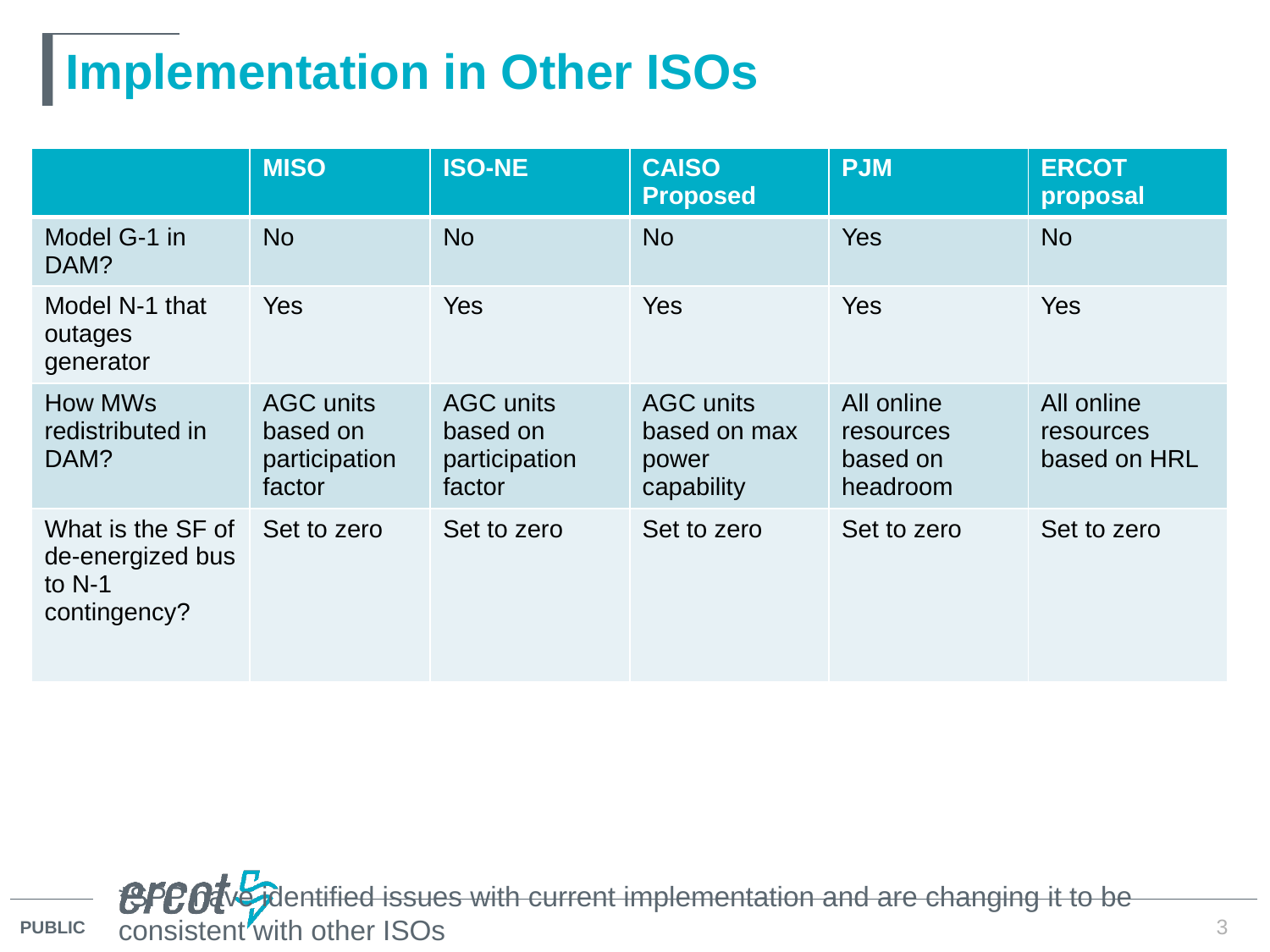

# Implementation in Other ISOs
|  | MISO | ISO-NE | CAISO Proposed | PJM | ERCOT proposal |
| --- | --- | --- | --- | --- | --- |
| Model G-1 in DAM? | No | No | No | Yes | No |
| Model N-1 that outages generator | Yes | Yes | Yes | Yes | Yes |
| How MWs redistributed in DAM? | AGC units based on participation factor | AGC units based on participation factor | AGC units based on max power capability | All online resources based on headroom | All online resources based on HRL |
| What is the SF of de-energized bus to N-1 contingency? | Set to zero | Set to zero | Set to zero | Set to zero | Set to zero |

*SPP have identified issues with current implementation and are changing it to be consistent with other ISOs
3